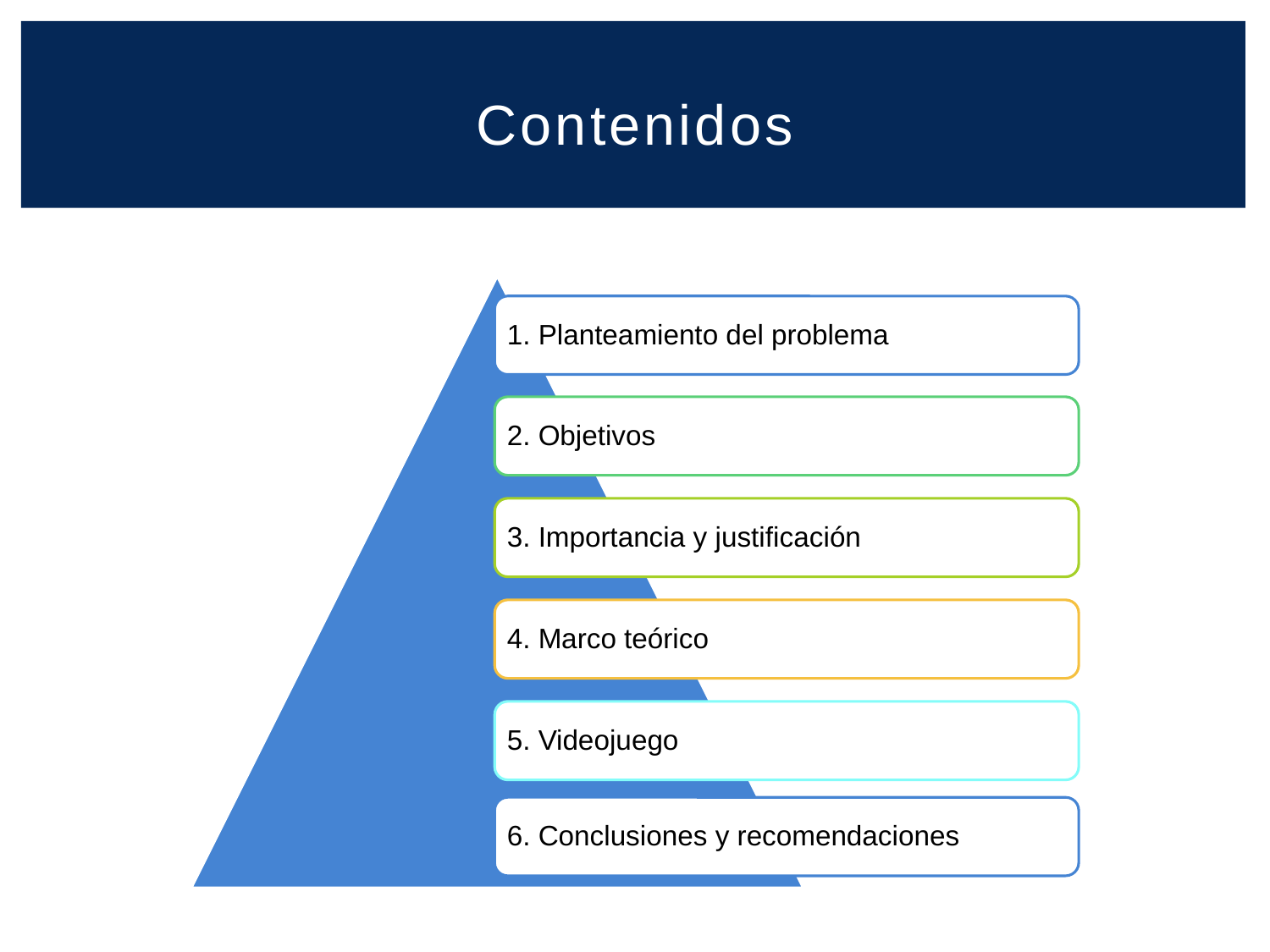

# Contenidos

1. Planteamiento del problema

2. Objetivos

3. Importancia y justificación

4. Marco teórico

5. Videojuego

6. Conclusiones y recomendaciones